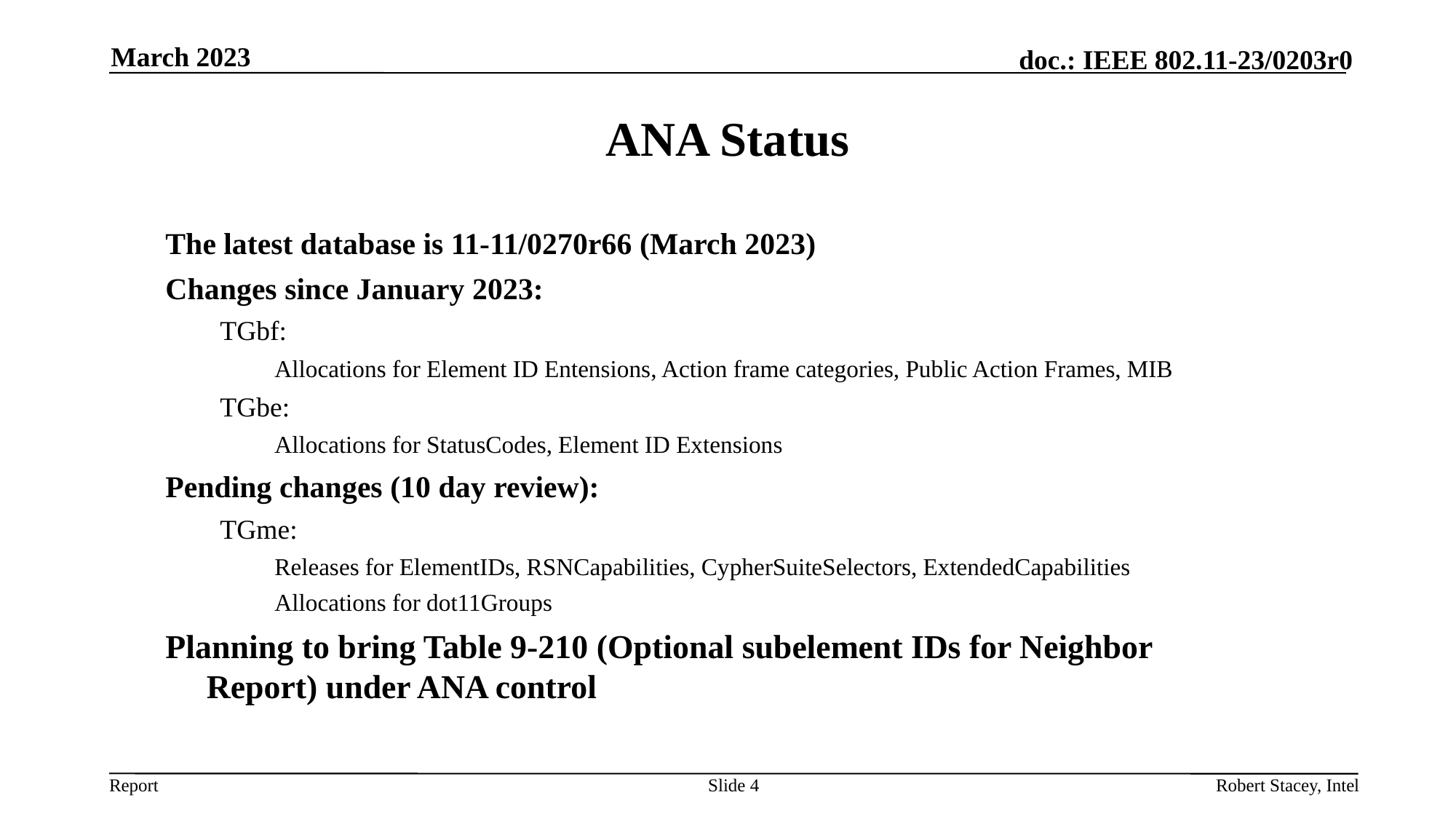

March 2023
# ANA Status
The latest database is 11-11/0270r66 (March 2023)
Changes since January 2023:
TGbf:
Allocations for Element ID Entensions, Action frame categories, Public Action Frames, MIB
TGbe:
Allocations for StatusCodes, Element ID Extensions
Pending changes (10 day review):
TGme:
Releases for ElementIDs, RSNCapabilities, CypherSuiteSelectors, ExtendedCapabilities
Allocations for dot11Groups
Planning to bring Table 9-210 (Optional subelement IDs for Neighbor Report) under ANA control
Slide 4
Robert Stacey, Intel